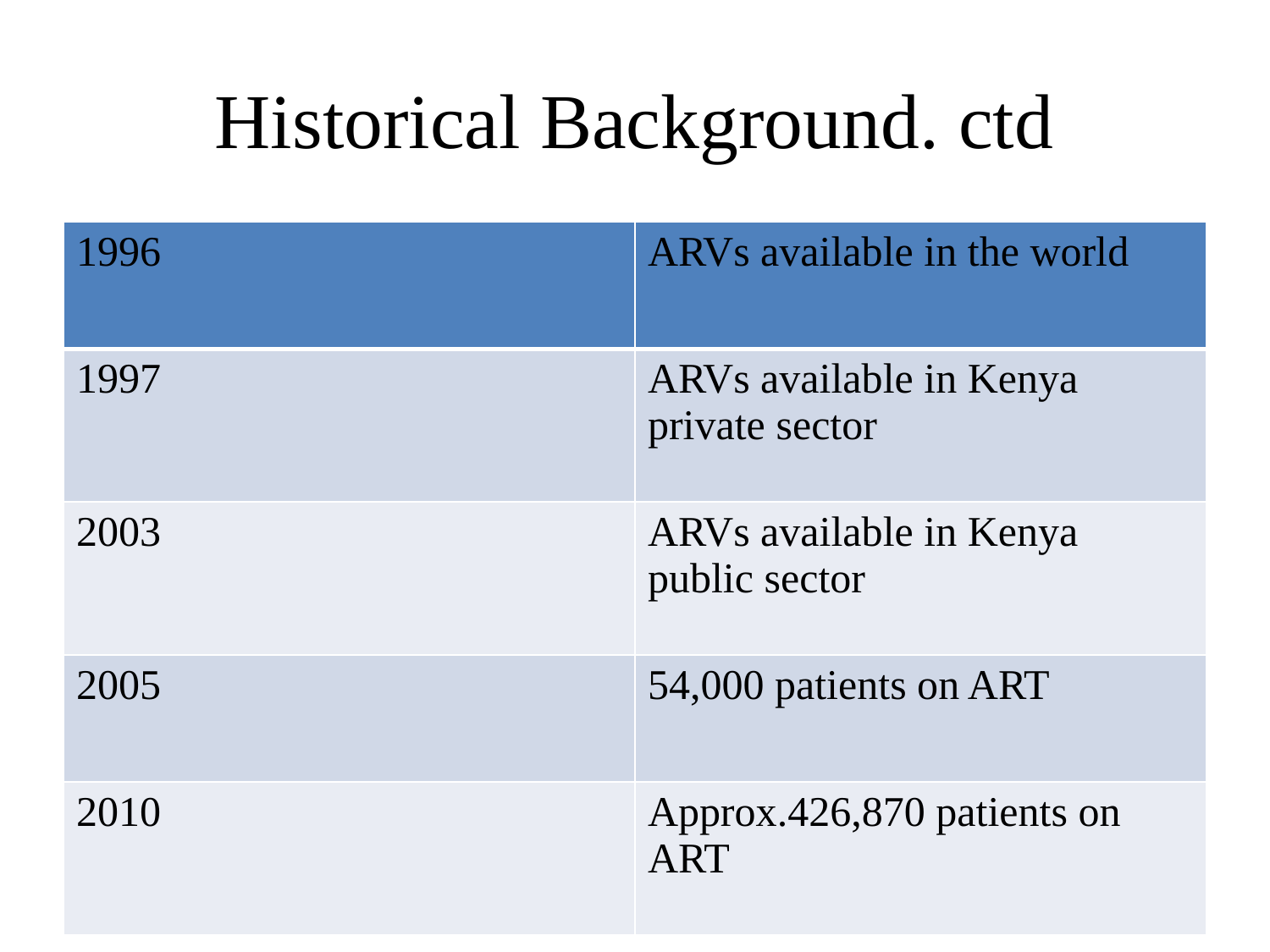

# Historical Background. ctd
| 1996 | ARVs available in the world |
| --- | --- |
| 1997 | ARVs available in Kenya private sector |
| 2003 | ARVs available in Kenya public sector |
| 2005 | 54,000 patients on ART |
| 2010 | Approx.426,870 patients on ART |
6